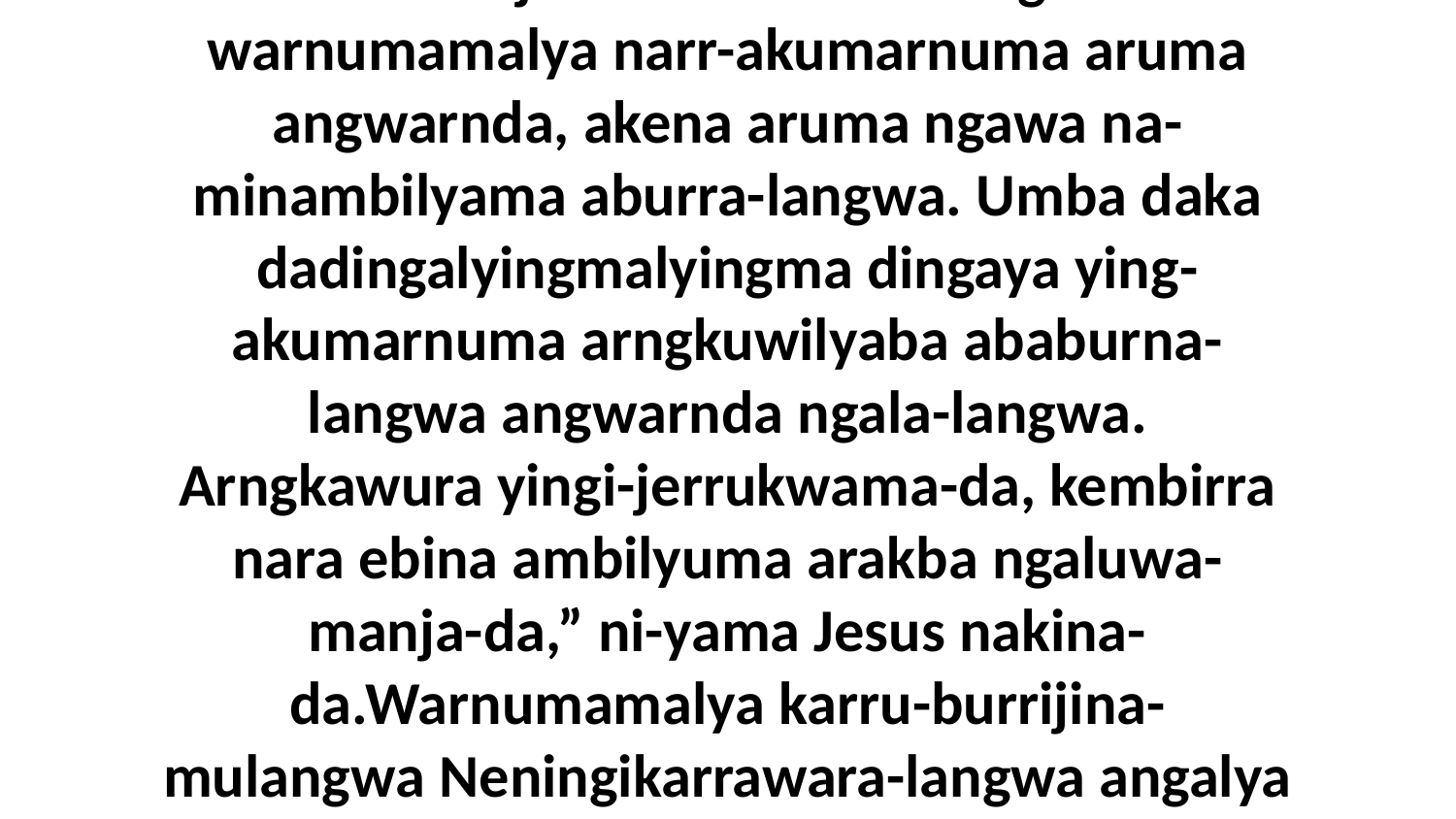

4 Aburraja wurrumurndakangaba warnumamalya narr-akumarnuma aruma angwarnda, akena aruma ngawa na-minambilyama aburra-langwa. Umba daka dadingalyingmalyingma dingaya ying-akumarnuma arngkuwilyaba ababurna-langwa angwarnda ngala-langwa. Arngkawura yingi-jerrukwama-da, kembirra nara ebina ambilyuma arakba ngaluwa-manja-da,” ni-yama Jesus nakina-da.Warnumamalya karru-burrijina-mulangwa Neningikarrawara-langwa angalya Jirujalema-manja